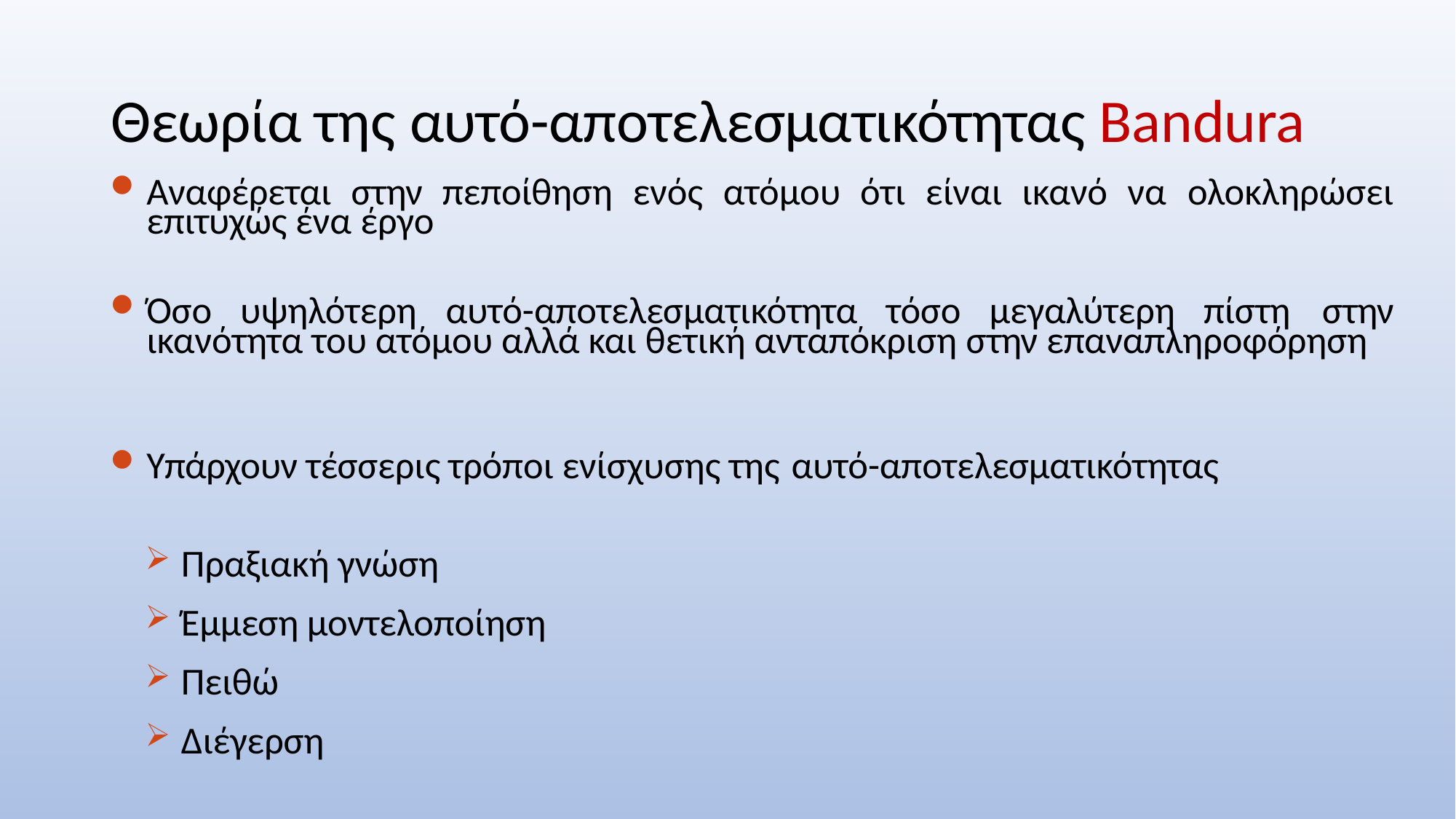

# Θεωρία της αυτό-αποτελεσματικότητας Bandura
Αναφέρεται στην πεποίθηση ενός ατόμου ότι είναι ικανό να ολοκληρώσει επιτυχώς ένα έργο

Όσο υψηλότερη αυτό-αποτελεσματικότητα τόσο μεγαλύτερη πίστη στην ικανότητα του ατόμου αλλά και θετική ανταπόκριση στην επαναπληροφόρηση

Υπάρχουν τέσσερις τρόποι ενίσχυσης της αυτό-αποτελεσματικότητας

Πραξιακή γνώση
Έμμεση μοντελοποίηση
Πειθώ
Διέγερση